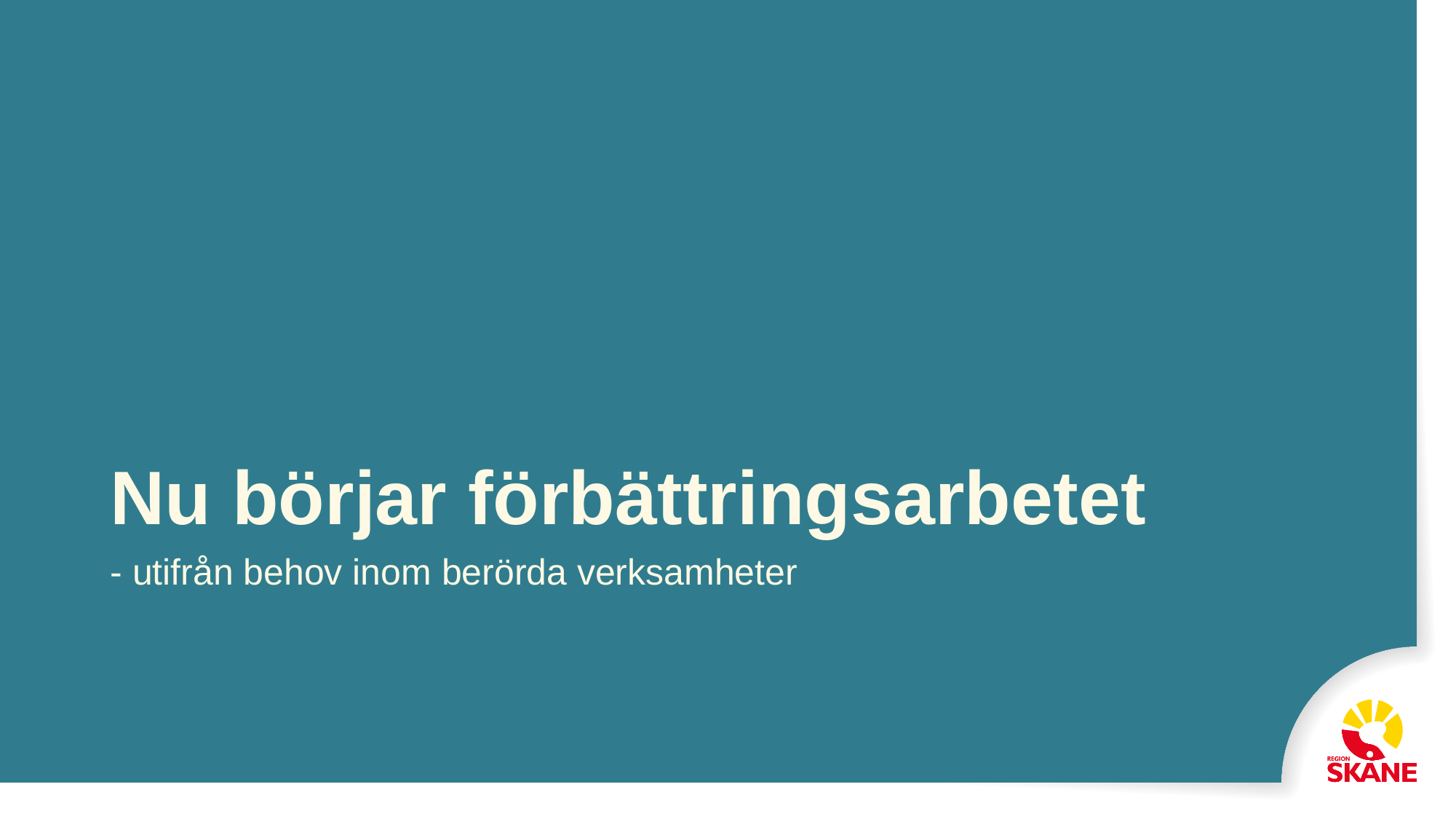

# Nu börjar förbättringsarbetet
- utifrån behov inom berörda verksamheter